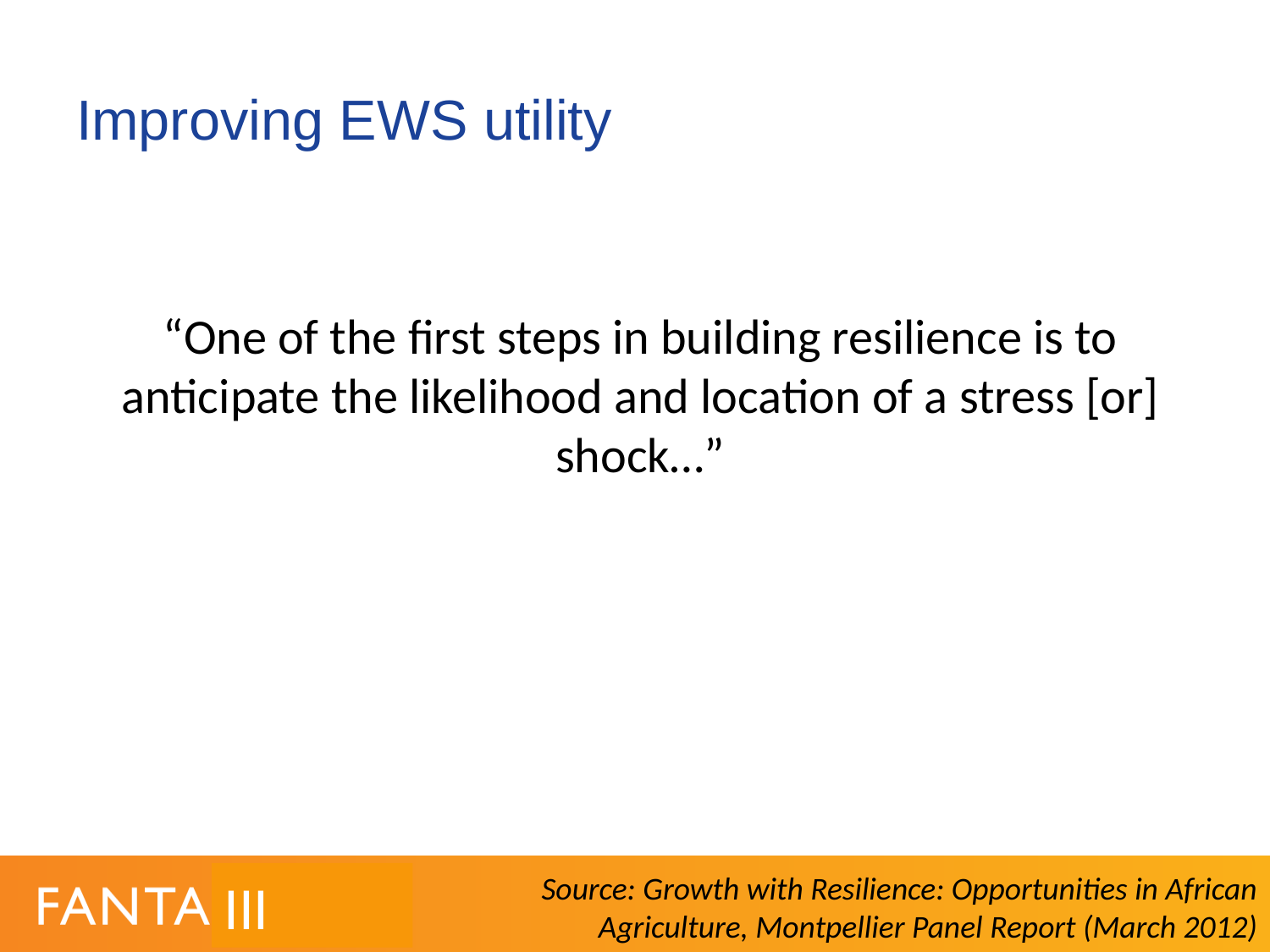

# Improving EWS utility

“One of the first steps in building resilience is to anticipate the likelihood and location of a stress [or] shock…”
Source: Growth with Resilience: Opportunities in African Agriculture, Montpellier Panel Report (March 2012)